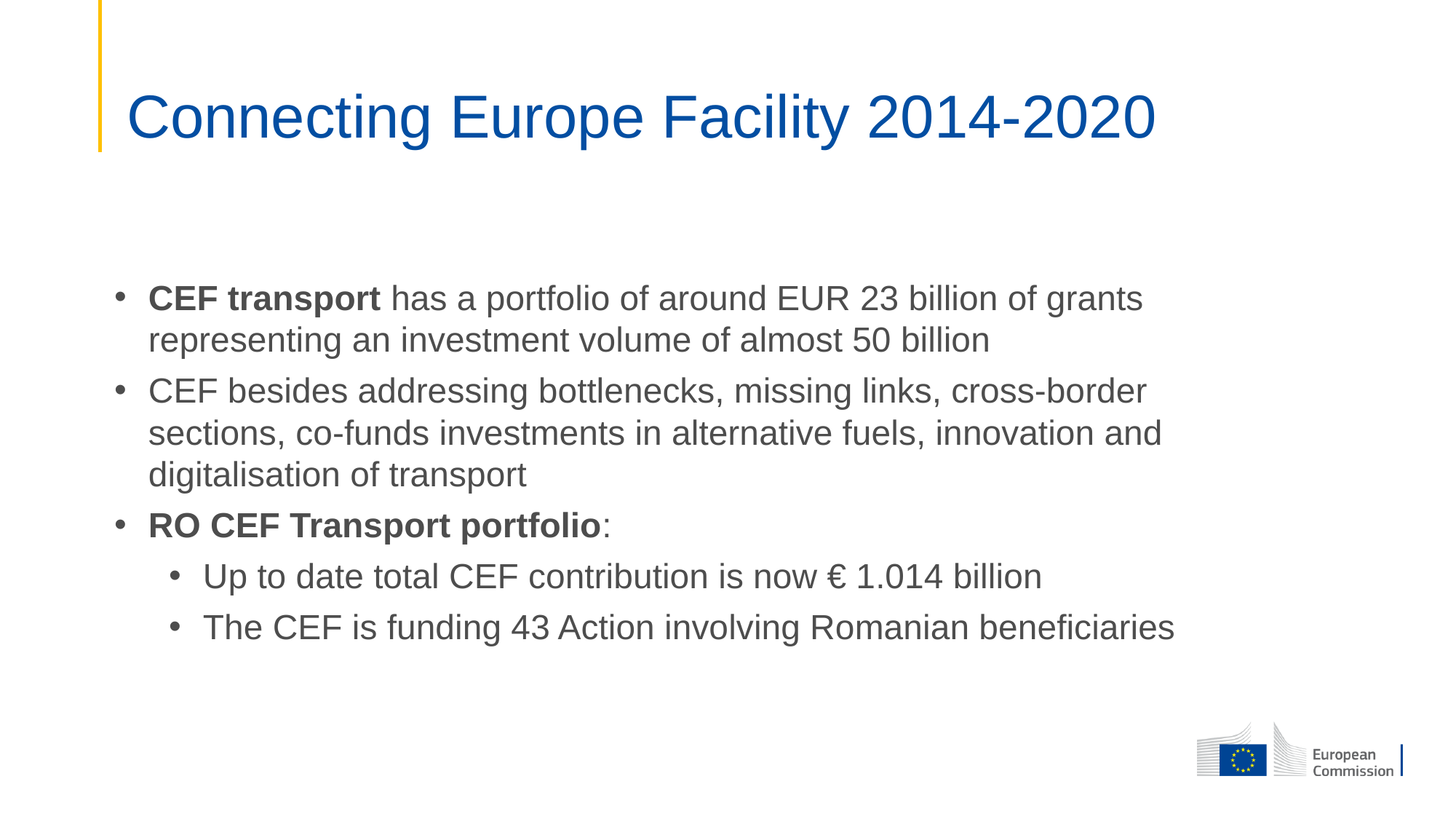

# Connecting Europe Facility 2014-2020
CEF transport has a portfolio of around EUR 23 billion of grants representing an investment volume of almost 50 billion
CEF besides addressing bottlenecks, missing links, cross-border sections, co-funds investments in alternative fuels, innovation and digitalisation of transport
RO CEF Transport portfolio:
Up to date total CEF contribution is now € 1.014 billion
The CEF is funding 43 Action involving Romanian beneficiaries